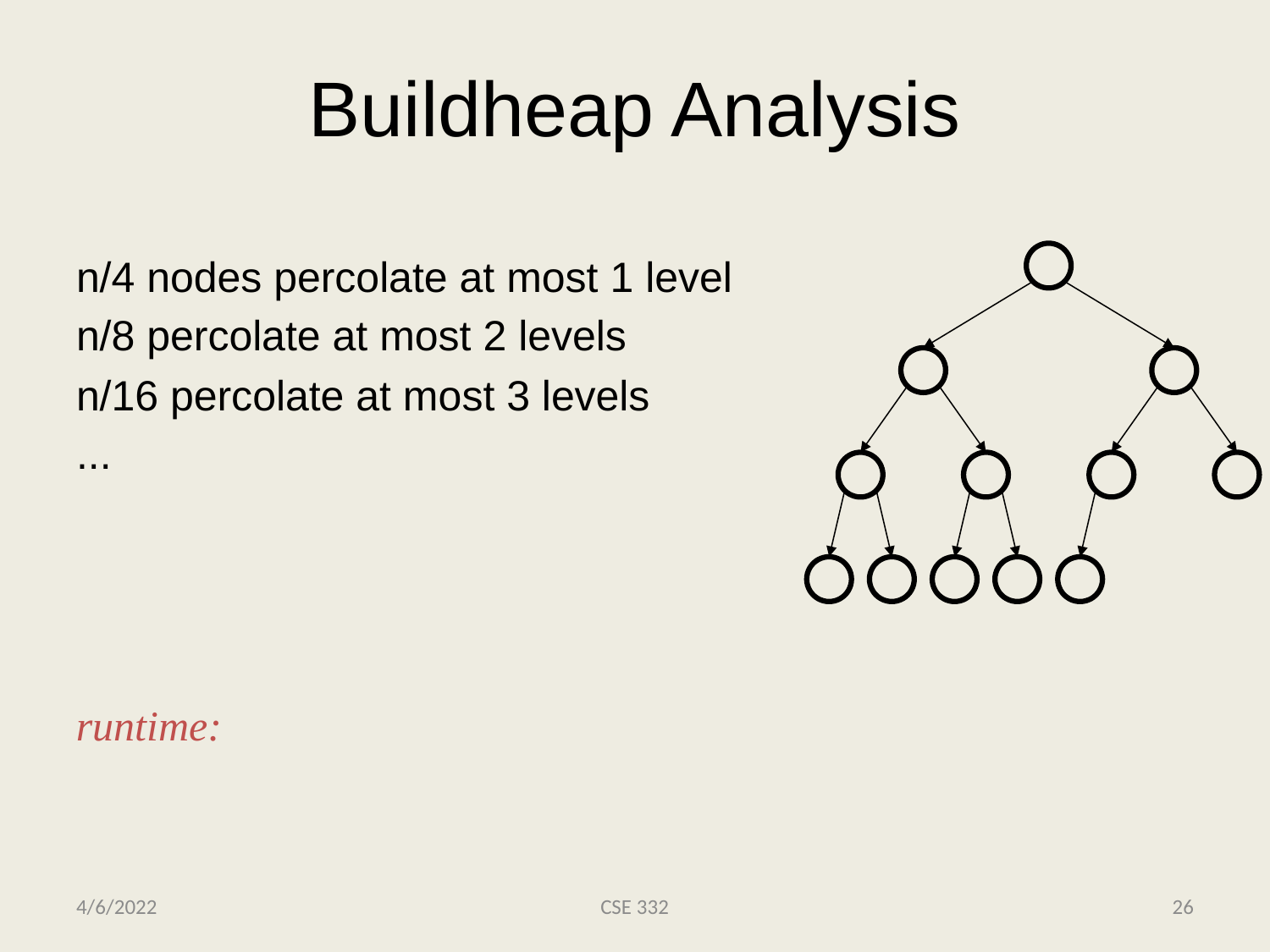

# Buildheap Analysis
n/4 nodes percolate at most 1 level
n/8 percolate at most 2 levels
n/16 percolate at most 3 levels
...

runtime:
4/6/2022
CSE 332
26